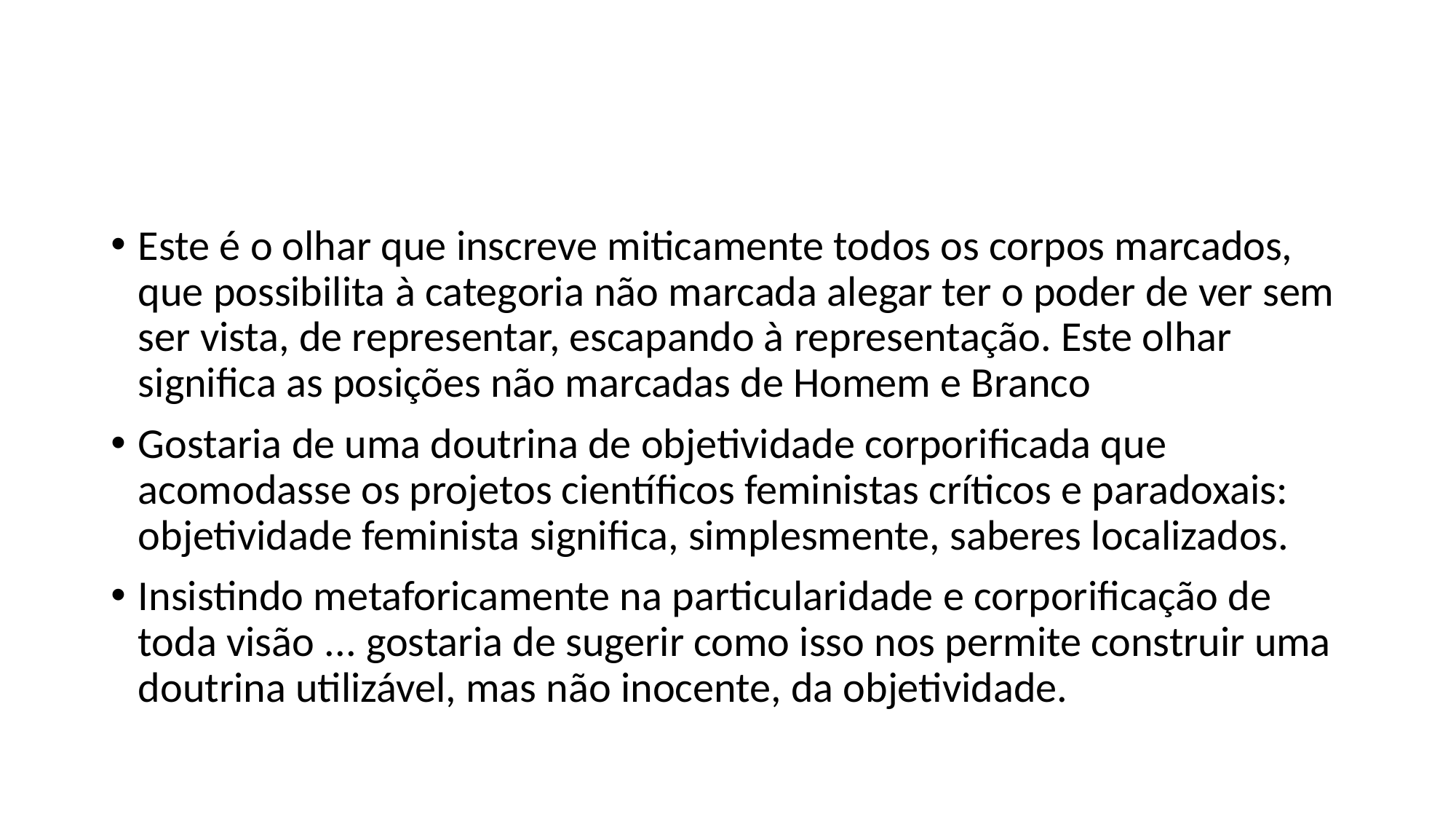

#
Este é o olhar que inscreve miticamente todos os corpos marcados, que possibilita à categoria não marcada alegar ter o poder de ver sem ser vista, de representar, escapando à representação. Este olhar significa as posições não marcadas de Homem e Branco
Gostaria de uma doutrina de objetividade corporificada que acomodasse os projetos científicos feministas críticos e paradoxais: objetividade feminista significa, simplesmente, saberes localizados.
Insistindo metaforicamente na particularidade e corporificação de toda visão ... gostaria de sugerir como isso nos permite construir uma doutrina utilizável, mas não inocente, da objetividade.